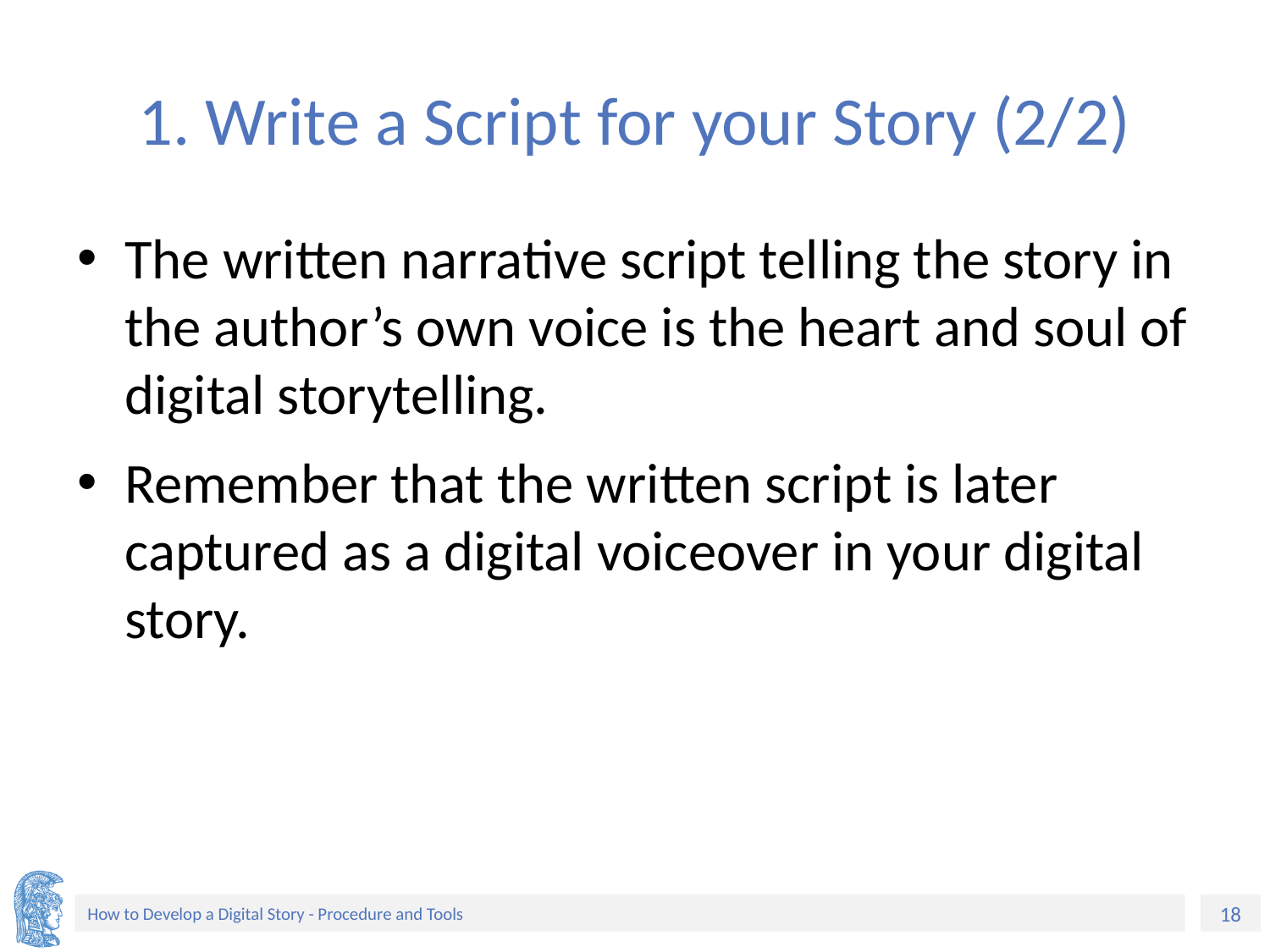

# 1. Write a Script for your Story (2/2)
The written narrative script telling the story in the author’s own voice is the heart and soul of digital storytelling.
Remember that the written script is later captured as a digital voiceover in your digital story.